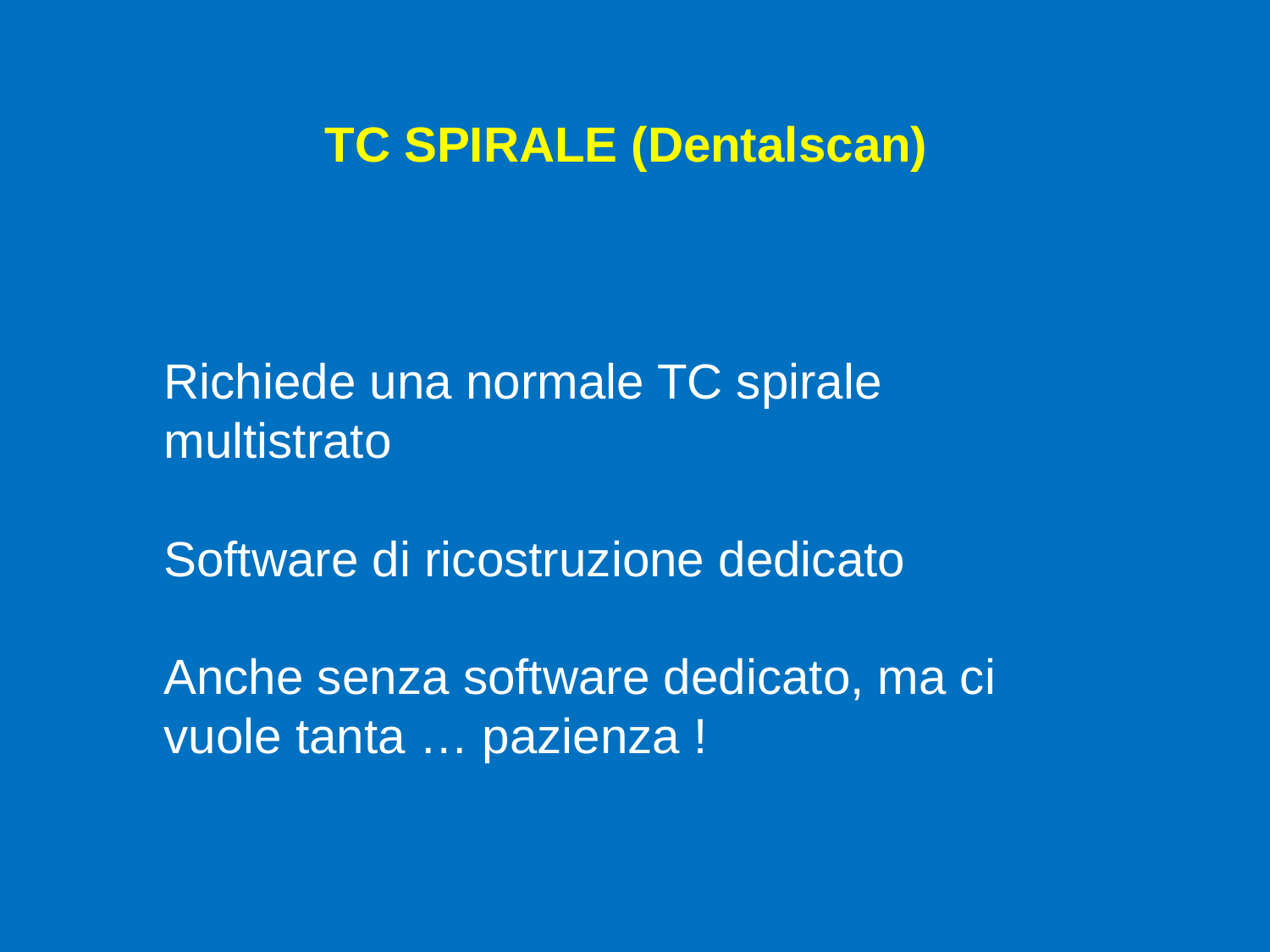

TC SPIRALE (Dentalscan)

Richiede una normale TC spirale multistrato

Software di ricostruzione dedicato

Anche senza software dedicato, ma ci vuole tanta … pazienza !